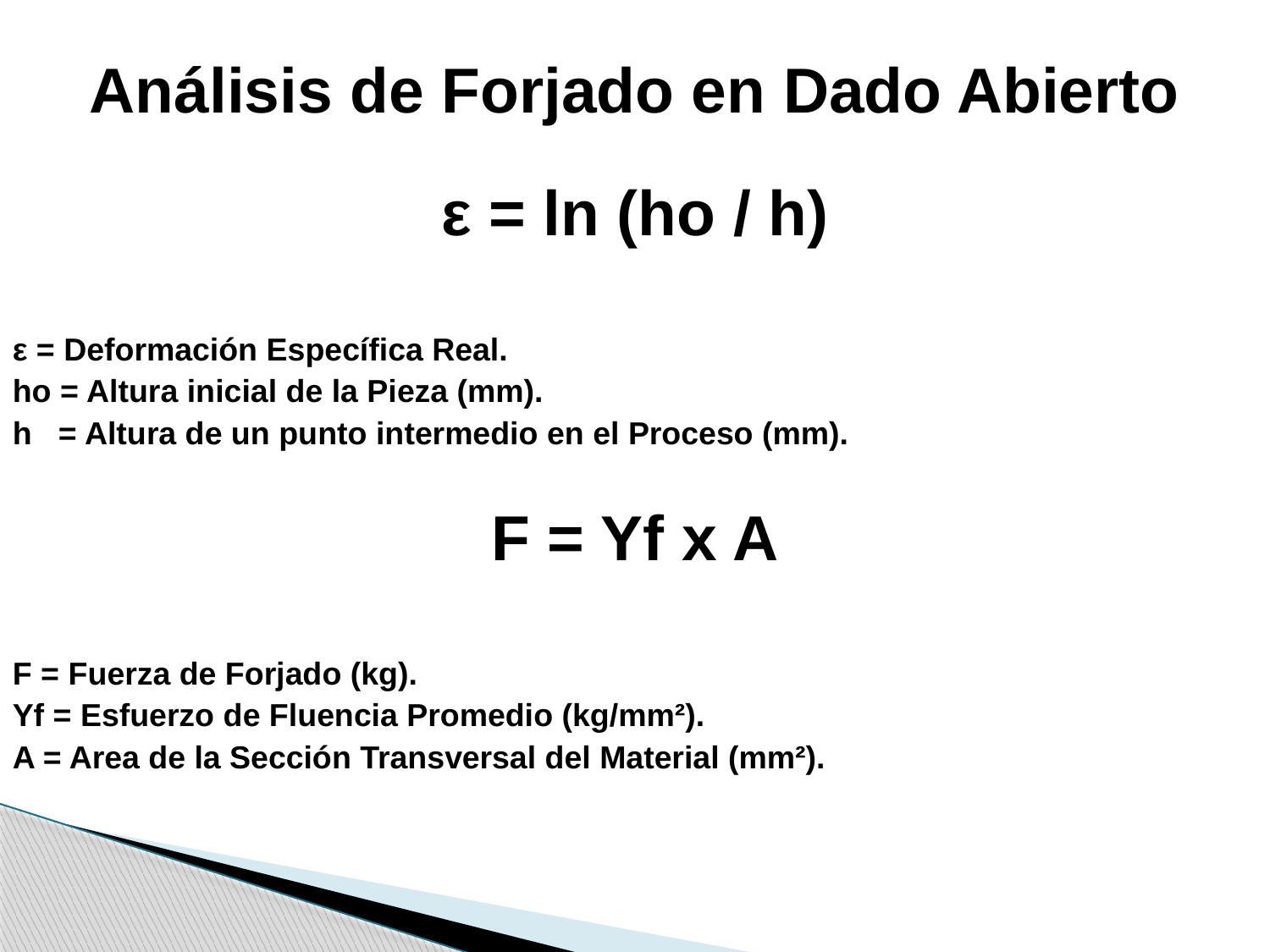

Análisis de Forjado en Dado Abierto

ε = ln (ho / h)

ε = Deformación Específica Real.
ho = Altura inicial de la Pieza (mm).
h   = Altura de un punto intermedio en el Proceso (mm).

F = Yf x A

F = Fuerza de Forjado (kg).
Yf = Esfuerzo de Fluencia Promedio (kg/mm²).
A = Area de la Sección Transversal del Material (mm²).